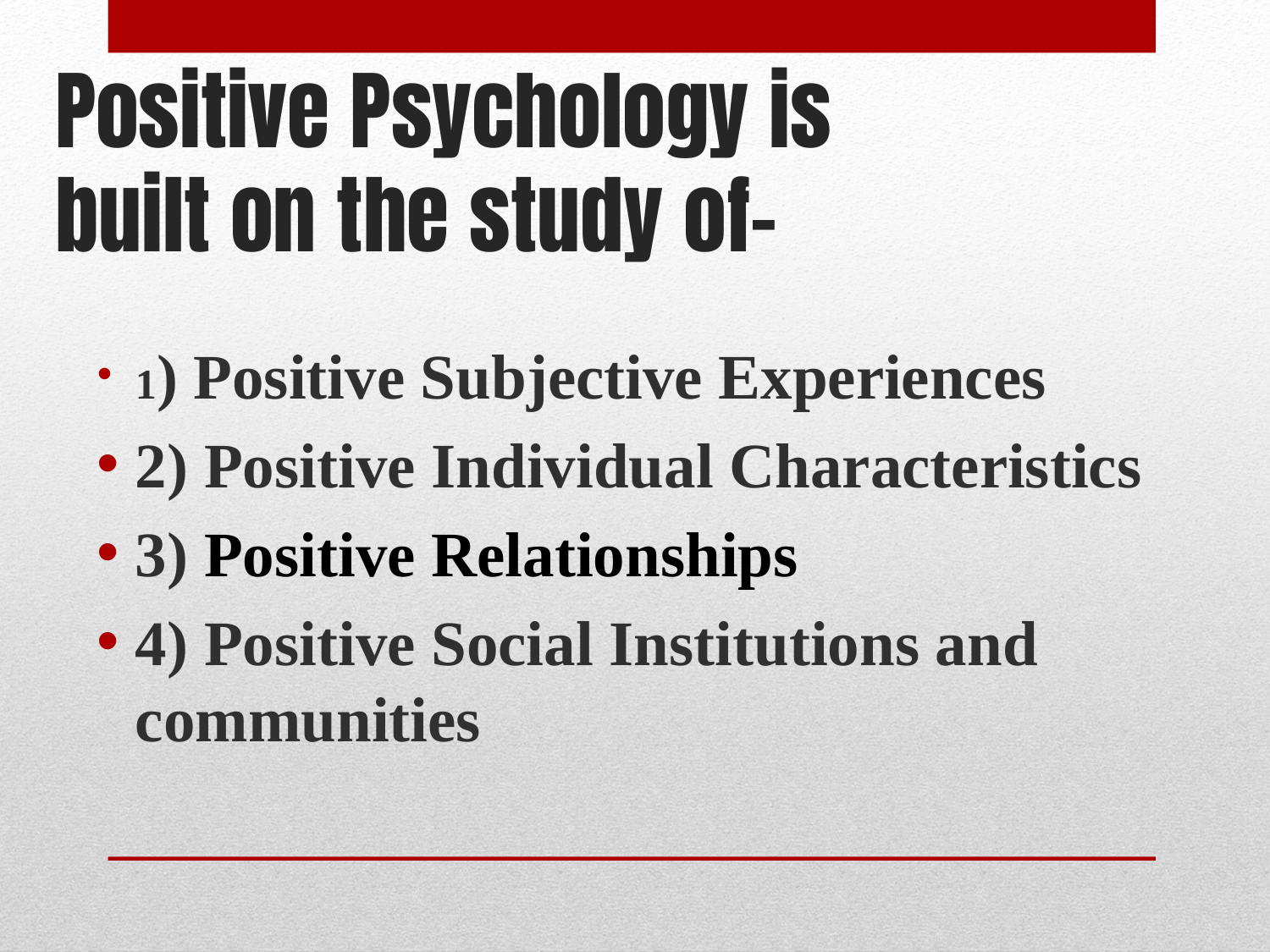

# Positive Psychology is built on the study of-
1) Positive Subjective Experiences
2) Positive Individual Characteristics
3) Positive Relationships
4) Positive Social Institutions and communities